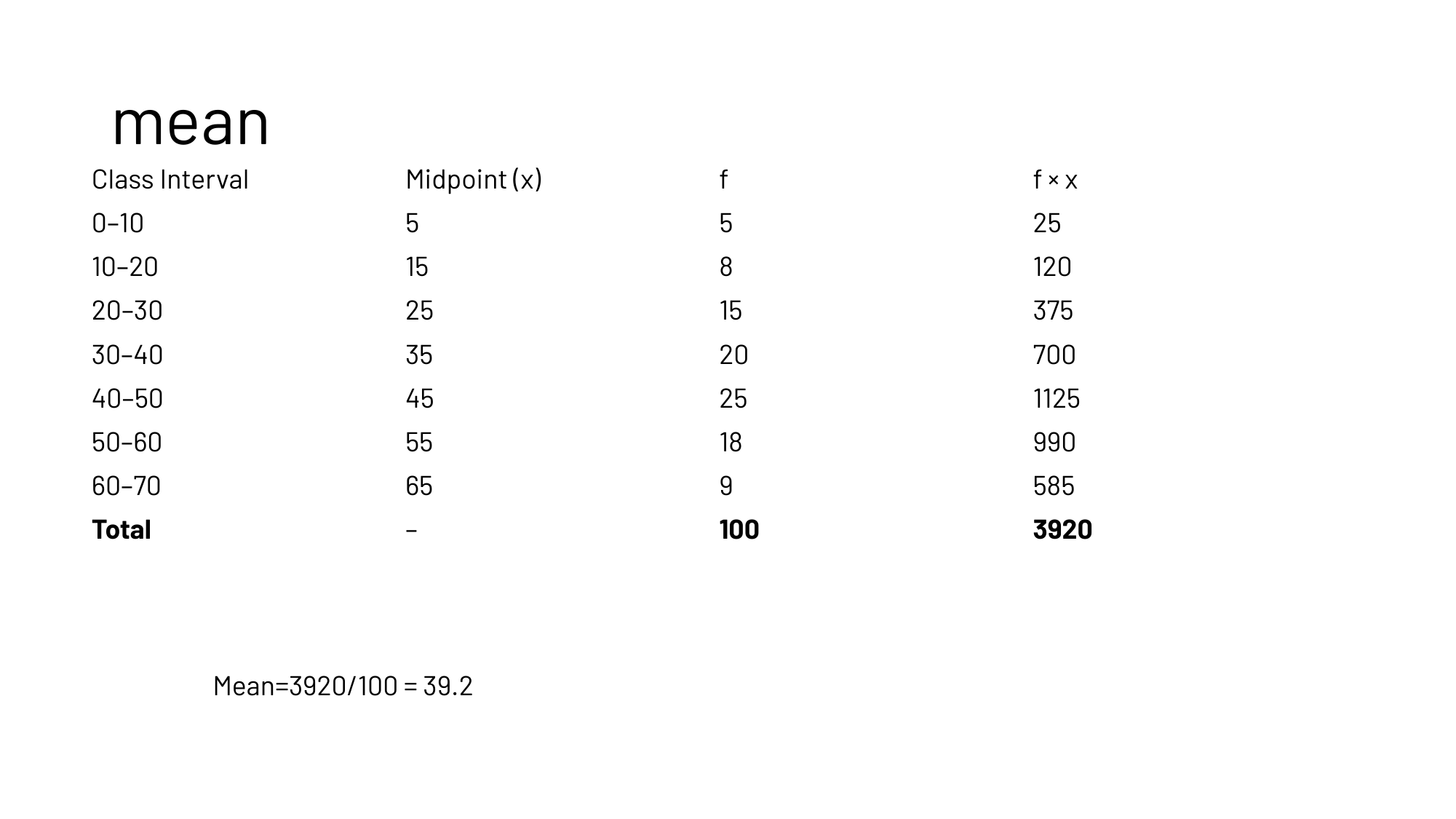

# mean
| Class Interval | Midpoint (x) | f | f × x |
| --- | --- | --- | --- |
| 0–10 | 5 | 5 | 25 |
| 10–20 | 15 | 8 | 120 |
| 20–30 | 25 | 15 | 375 |
| 30–40 | 35 | 20 | 700 |
| 40–50 | 45 | 25 | 1125 |
| 50–60 | 55 | 18 | 990 |
| 60–70 | 65 | 9 | 585 |
| Total | – | 100 | 3920 |
Mean=3920/100 ​= 39.2